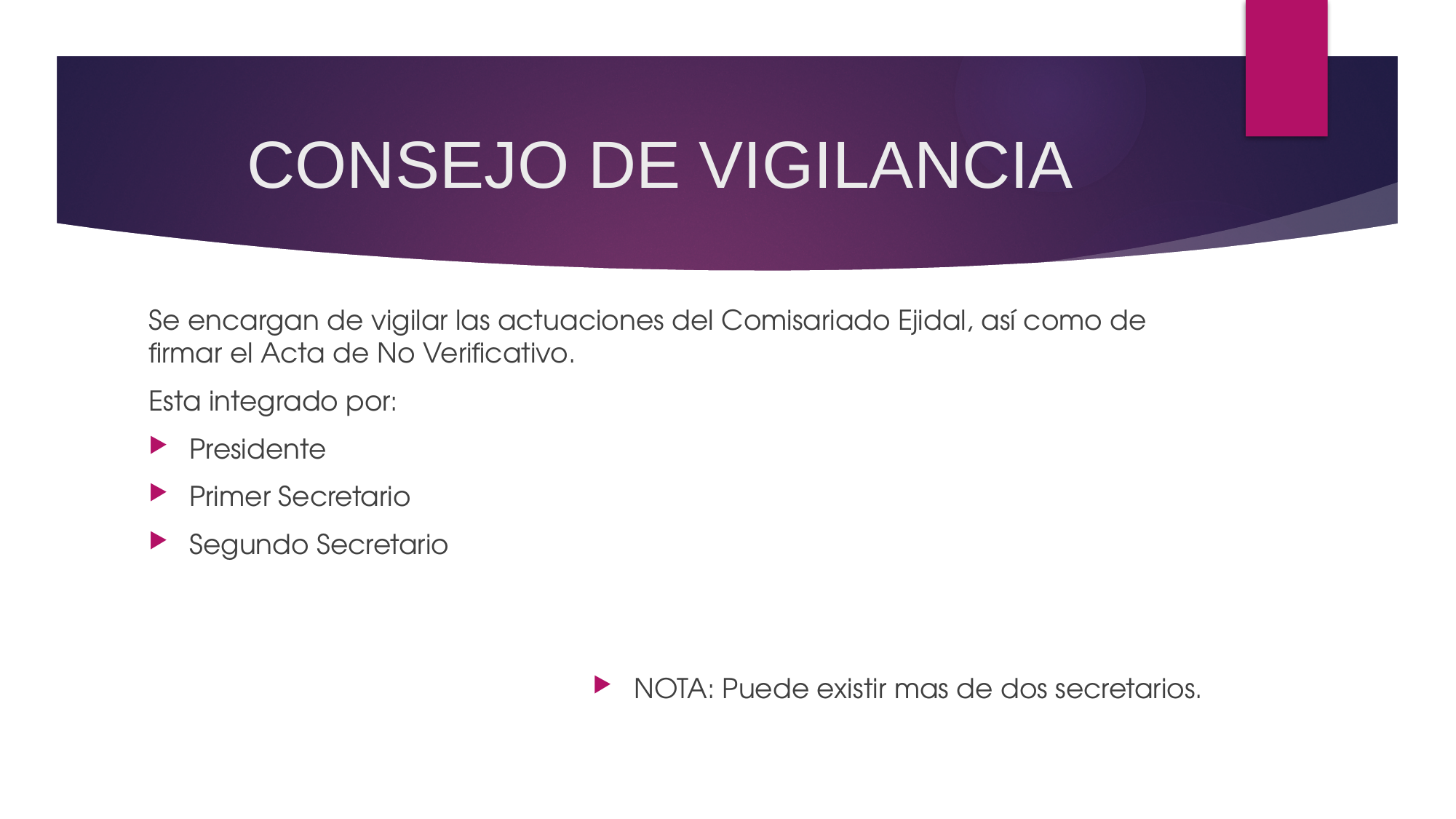

# CONSEJO DE VIGILANCIA
Se encargan de vigilar las actuaciones del Comisariado Ejidal, así como de firmar el Acta de No Verificativo.
Esta integrado por:
Presidente
Primer Secretario
Segundo Secretario

NOTA: Puede existir mas de dos secretarios.